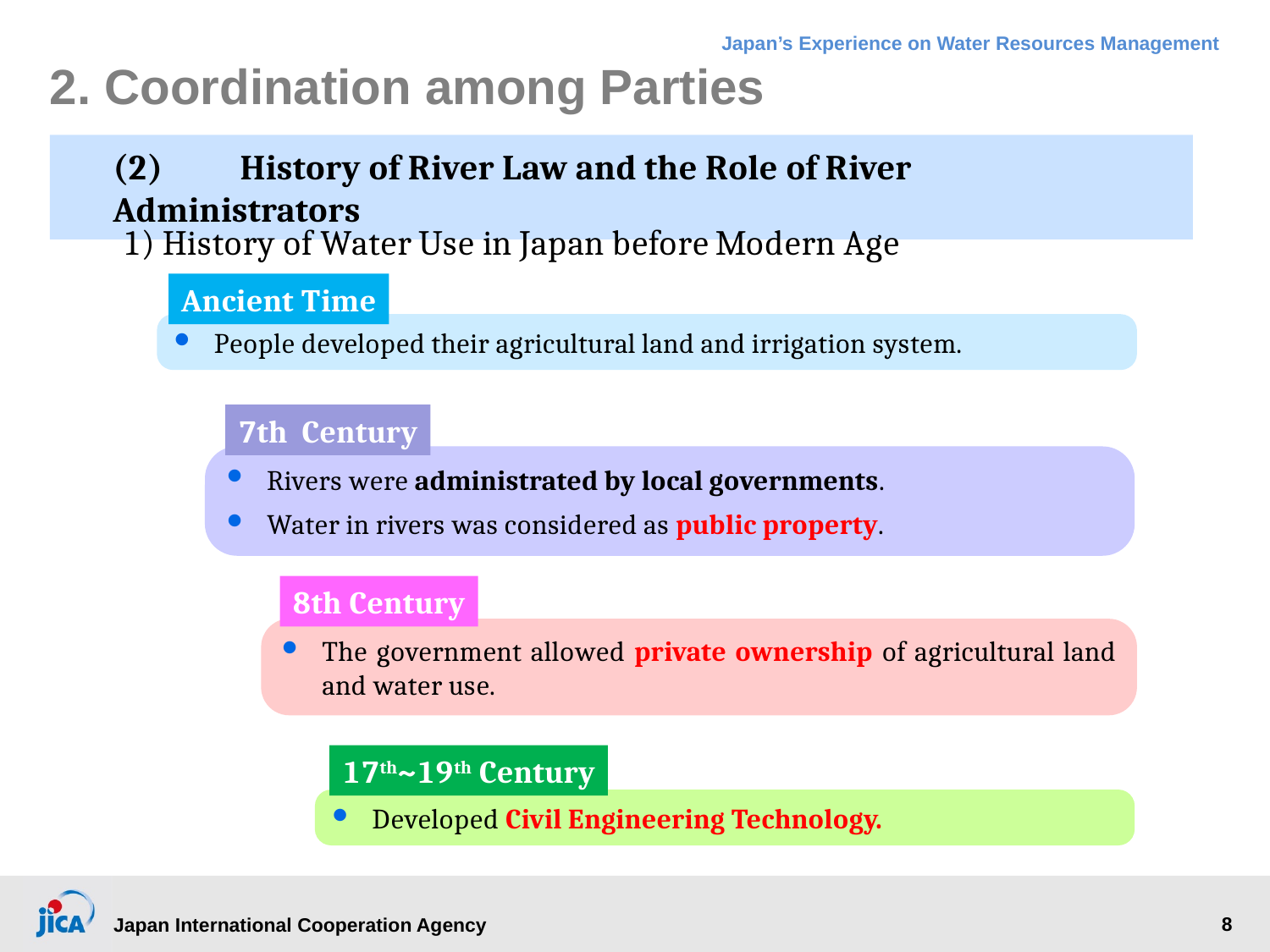

# 2. Coordination among Parties
(2)	History of River Law and the Role of River Administrators
1) History of Water Use in Japan before Modern Age
Ancient Time
People developed their agricultural land and irrigation system.
7th  Century
Rivers were administrated by local governments.
Water in rivers was considered as public property.
8th Century
The government allowed private ownership of agricultural land and water use.
17th~19th Century
Developed Civil Engineering Technology.